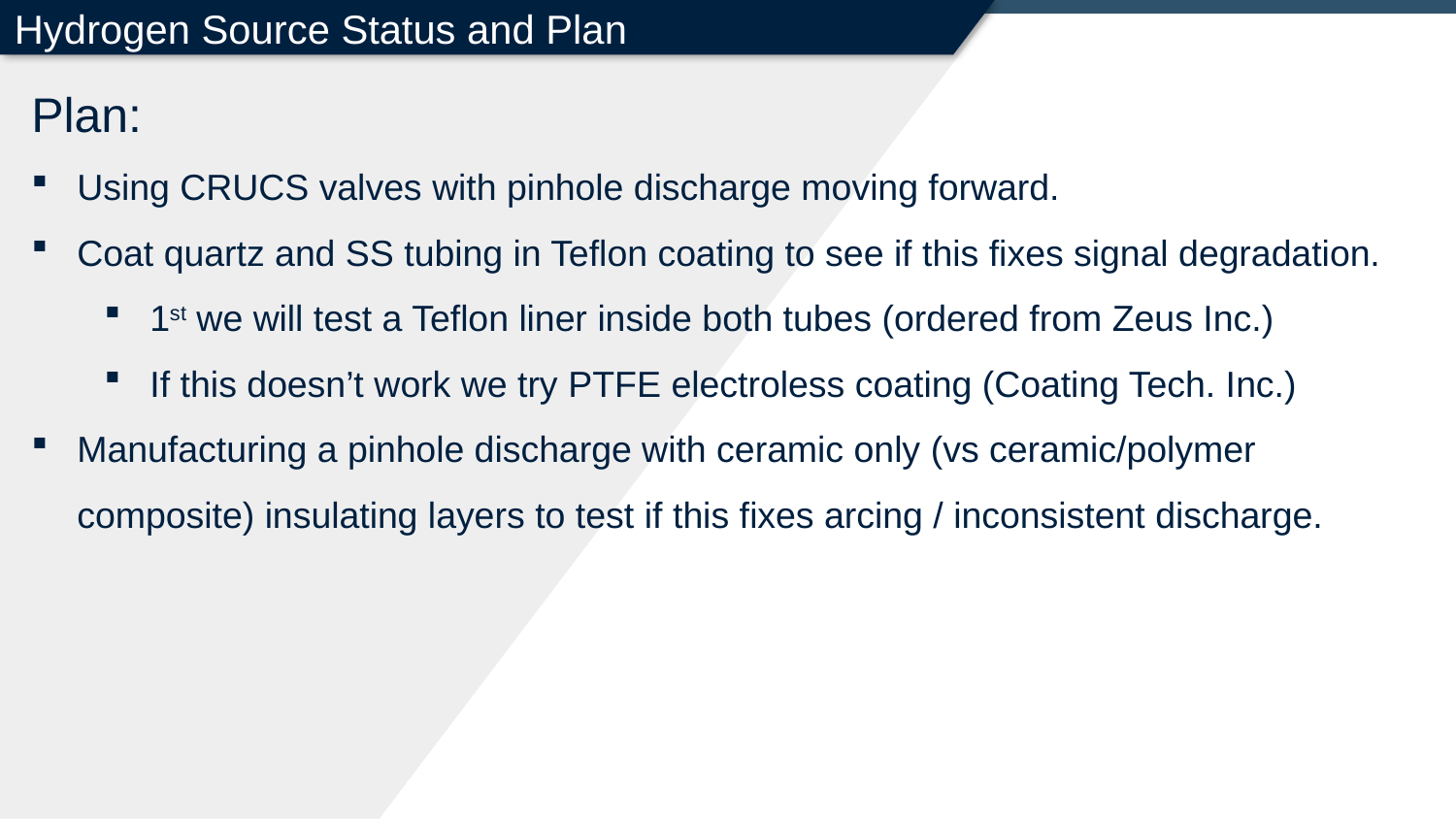

Hydrogen Source Status and Plan
Plan:
Using CRUCS valves with pinhole discharge moving forward.
Coat quartz and SS tubing in Teflon coating to see if this fixes signal degradation.
1st we will test a Teflon liner inside both tubes (ordered from Zeus Inc.)
If this doesn’t work we try PTFE electroless coating (Coating Tech. Inc.)
Manufacturing a pinhole discharge with ceramic only (vs ceramic/polymer composite) insulating layers to test if this fixes arcing / inconsistent discharge.